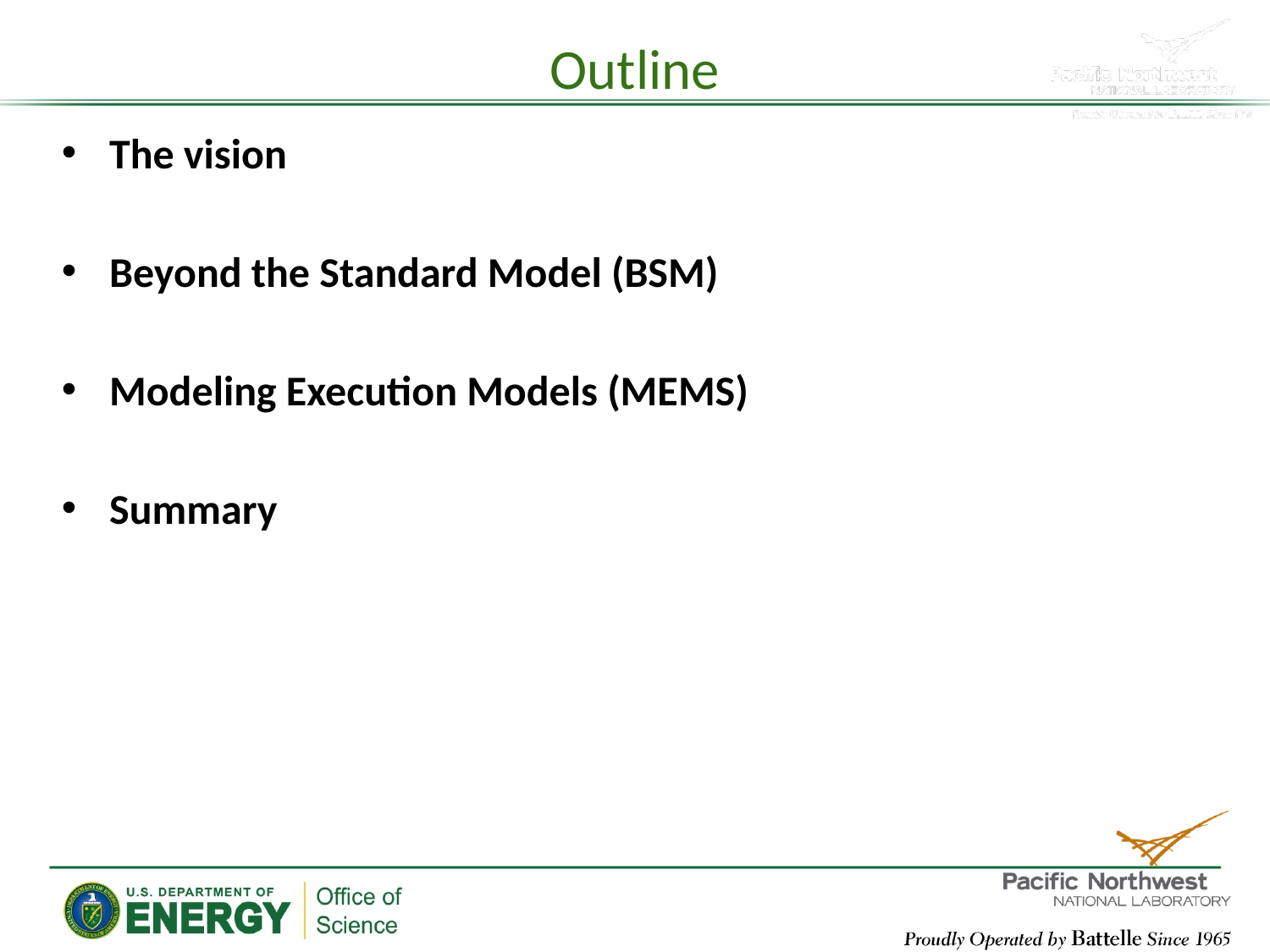

# Outline
The vision

Beyond the Standard Model (BSM)

Modeling Execution Models (MEMS)

Summary